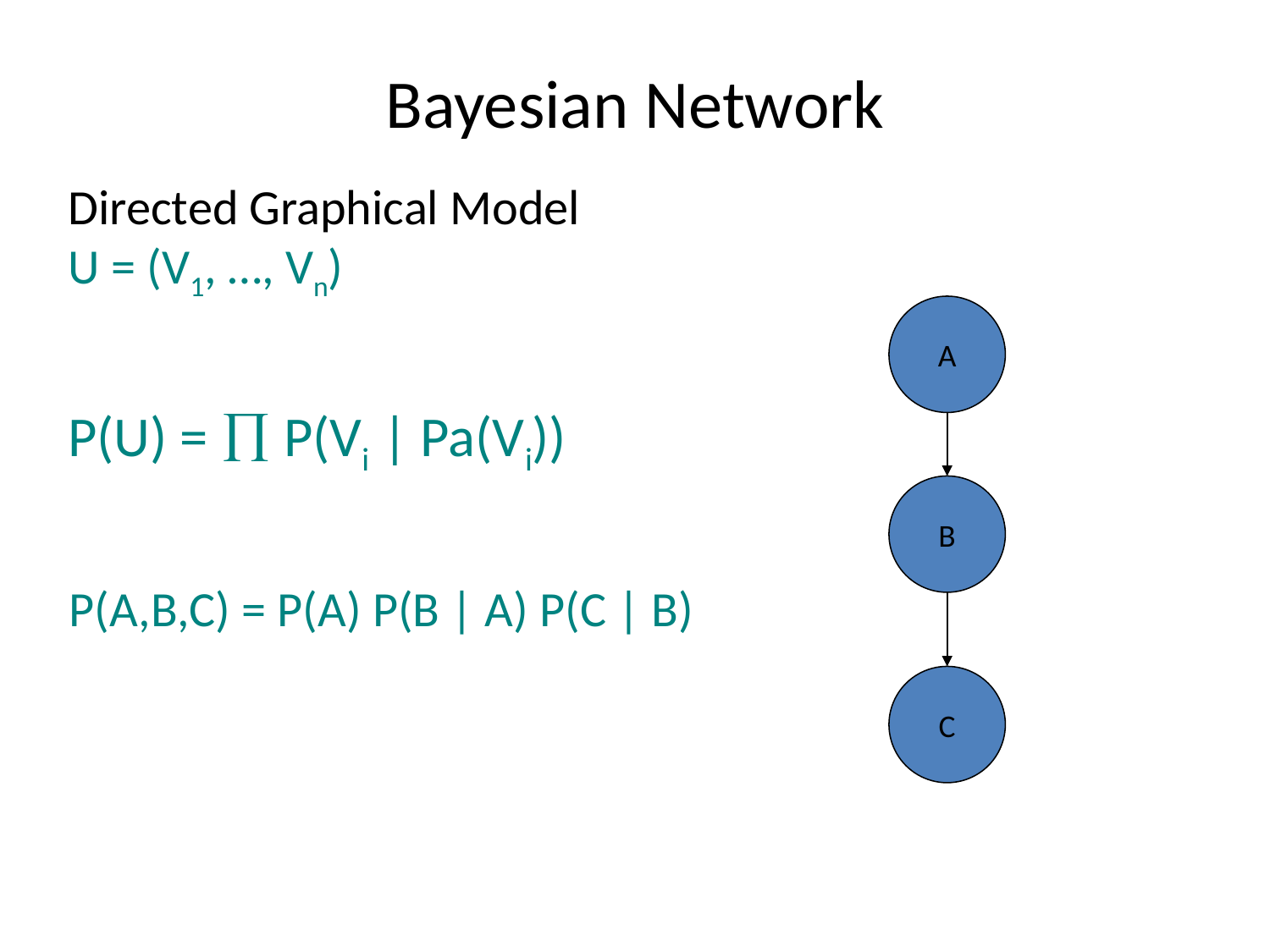

# Bayesian Network
Directed Graphical Model
U = (V1, …, Vn)
A
B
C
P(U) = ∏ P(Vi | Pa(Vi))
P(A,B,C) = P(A) P(B | A) P(C | B)